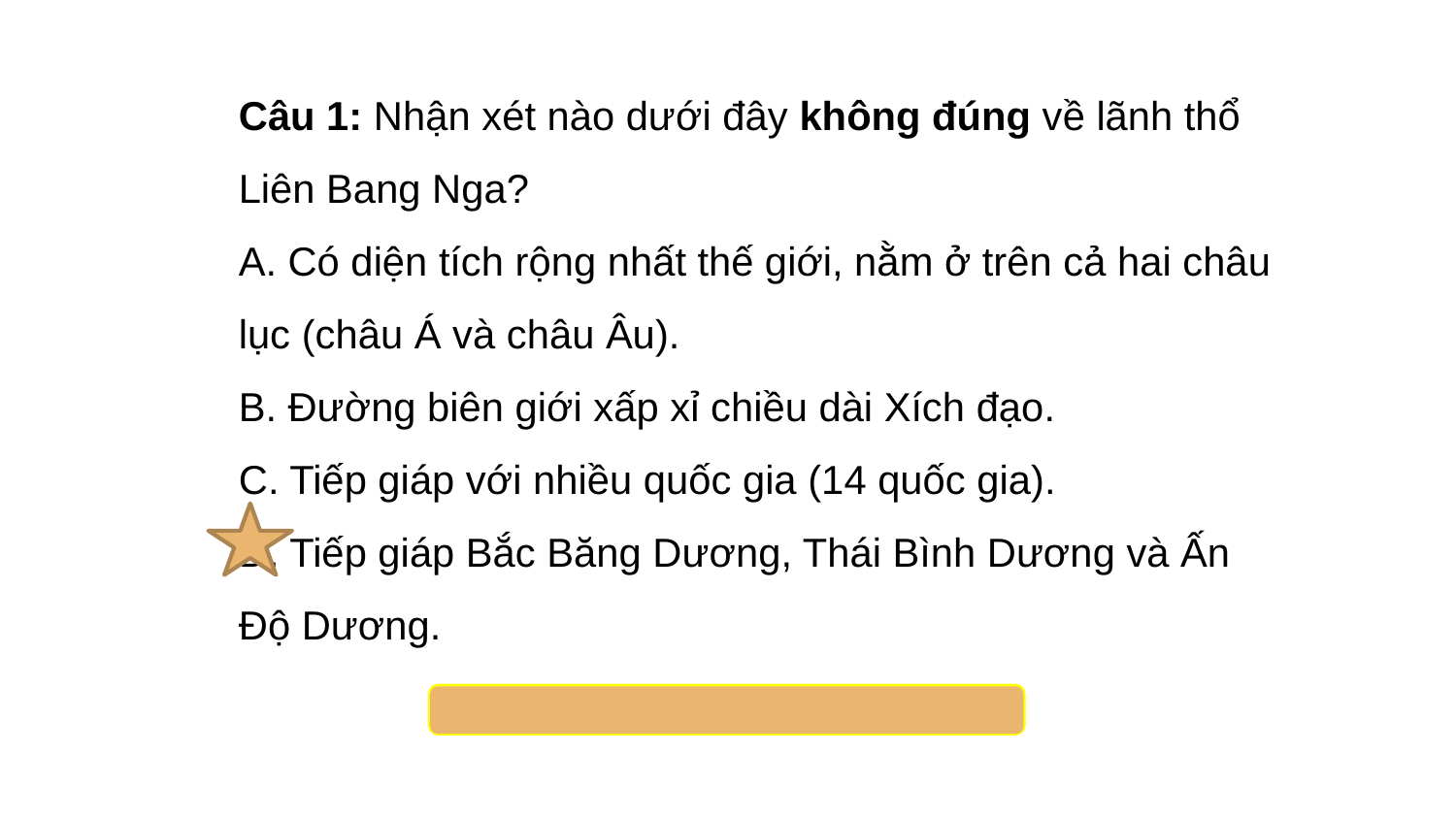

Câu 1: Nhận xét nào dưới đây không đúng về lãnh thổ Liên Bang Nga?
A. Có diện tích rộng nhất thế giới, nằm ở trên cả hai châu lục (châu Á và châu Âu).
B. Đường biên giới xấp xỉ chiều dài Xích đạo.
C. Tiếp giáp với nhiều quốc gia (14 quốc gia).
D. Tiếp giáp Bắc Băng Dương, Thái Bình Dương và Ấn Độ Dương.